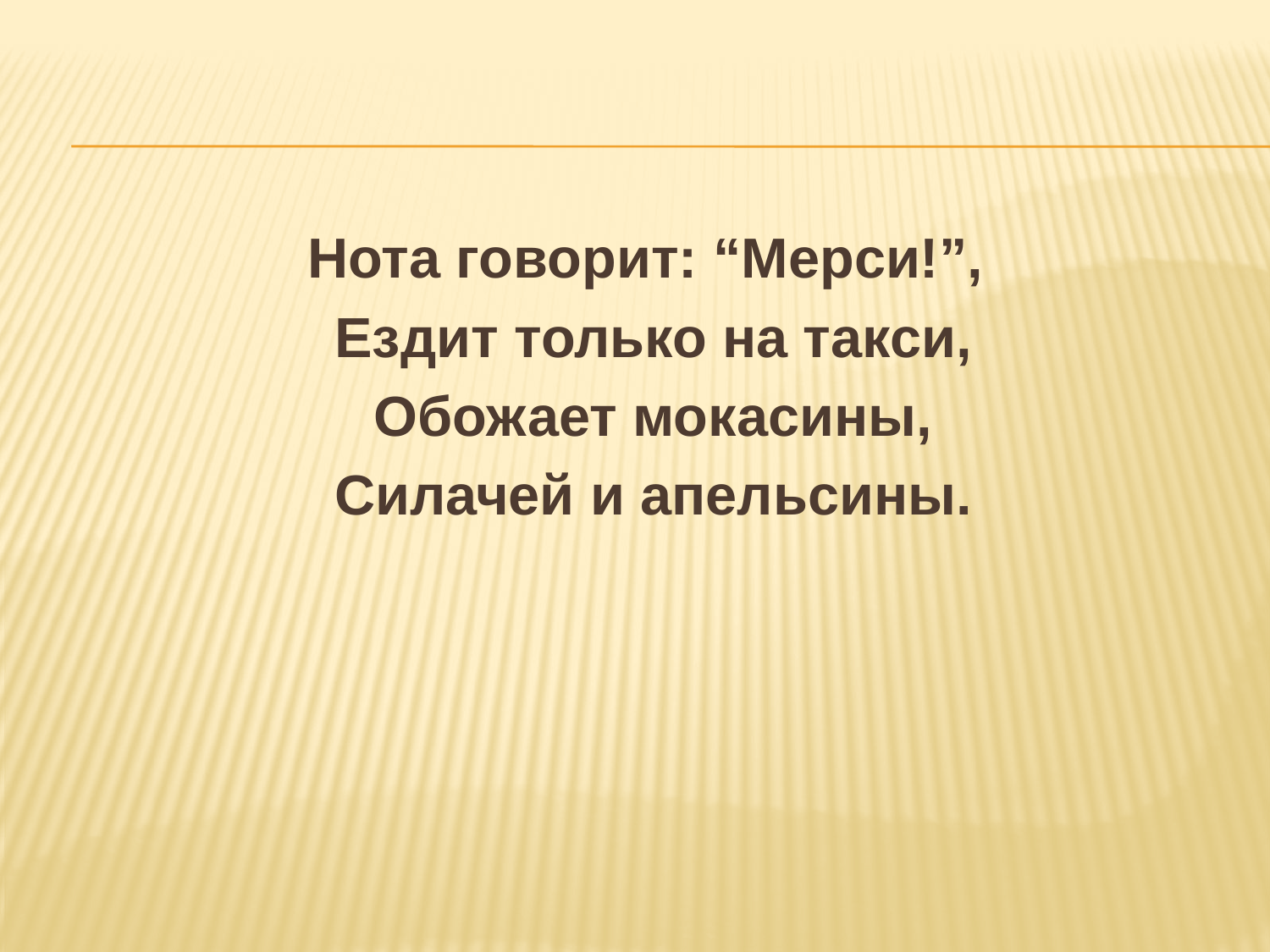

#
Нота говорит: “Мерси!”,
 Ездит только на такси,
 Обожает мокасины,
 Силачей и апельсины.